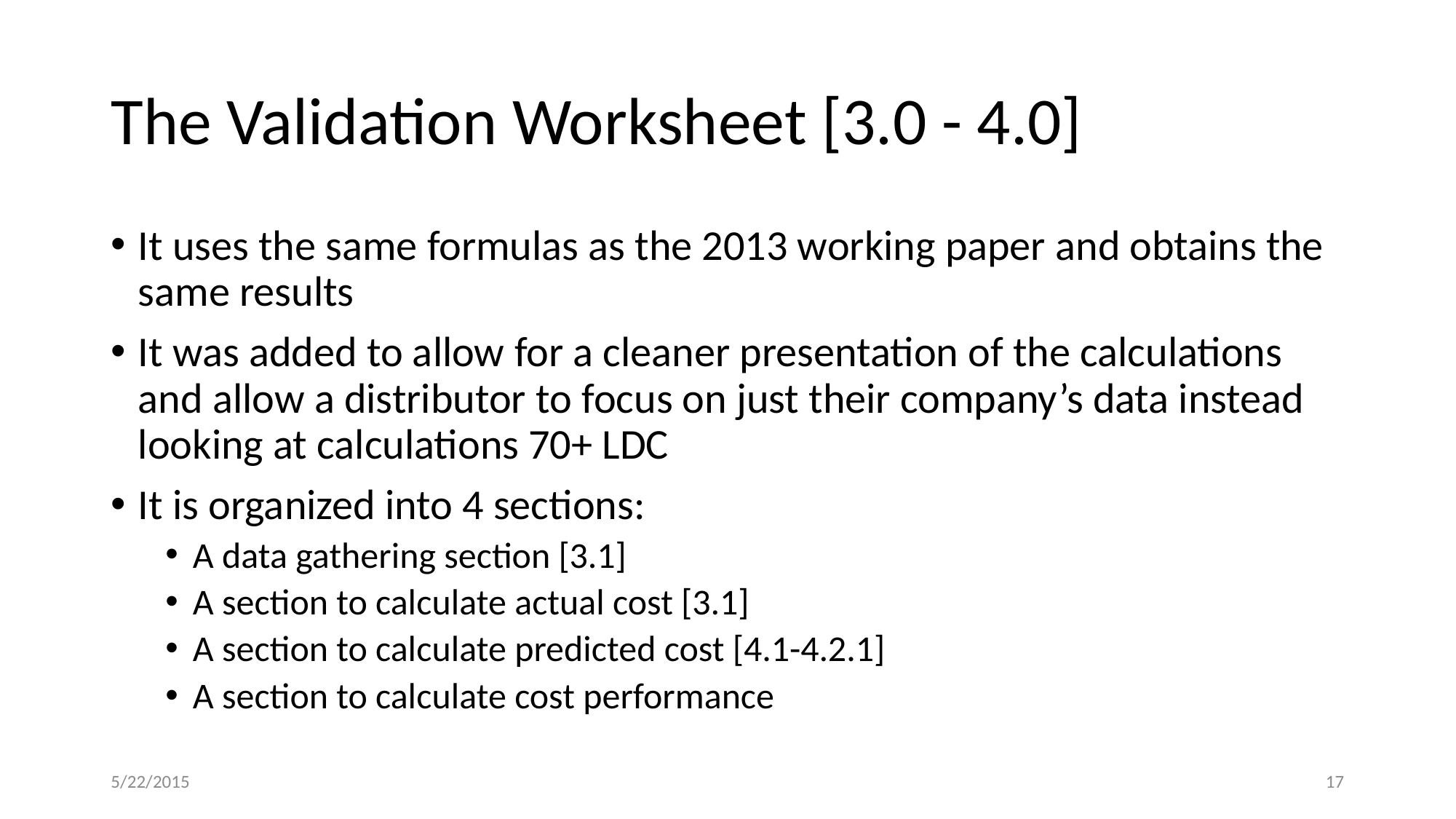

# The Validation Worksheet [3.0 - 4.0]
It uses the same formulas as the 2013 working paper and obtains the same results
It was added to allow for a cleaner presentation of the calculations and allow a distributor to focus on just their company’s data instead looking at calculations 70+ LDC
It is organized into 4 sections:
A data gathering section [3.1]
A section to calculate actual cost [3.1]
A section to calculate predicted cost [4.1-4.2.1]
A section to calculate cost performance
5/22/2015
17